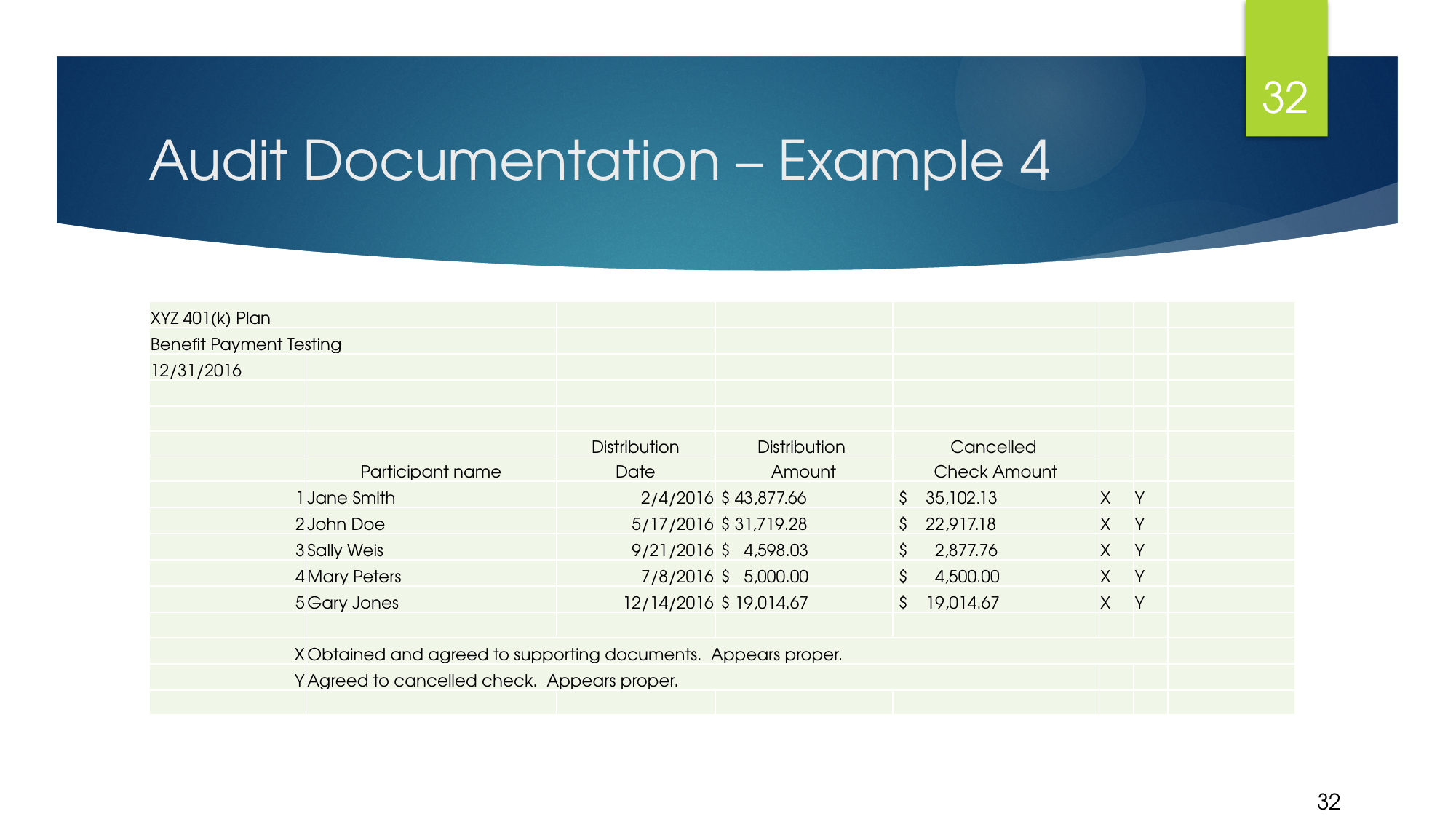

32
# Audit Documentation – Example 4
| XYZ 401(k) Plan |  |  |  |  |  |  |  |
| --- | --- | --- | --- | --- | --- | --- | --- |
| Benefit Payment Testing |  |  |  |  |  |  |  |
| 12/31/2016 |  |  |  |  |  |  |  |
|  |  |  |  |  |  |  |  |
|  |  |  |  |  |  |  |  |
|  |  | Distribution | Distribution | Cancelled |  |  |  |
|  | Participant name | Date | Amount | Check Amount |  |  |  |
| 1 | Jane Smith | 2/4/2016 | $ 43,877.66 | $ 35,102.13 | X | Y |  |
| 2 | John Doe | 5/17/2016 | $ 31,719.28 | $ 22,917.18 | X | Y |  |
| 3 | Sally Weis | 9/21/2016 | $ 4,598.03 | $ 2,877.76 | X | Y |  |
| 4 | Mary Peters | 7/8/2016 | $ 5,000.00 | $ 4,500.00 | X | Y |  |
| 5 | Gary Jones | 12/14/2016 | $ 19,014.67 | $ 19,014.67 | X | Y |  |
|  |  |  |  |  |  |  |  |
| X | Obtained and agreed to supporting documents. Appears proper. |  |  |  |  |  |  |
| Y | Agreed to cancelled check. Appears proper. |  |  |  |  |  |  |
|  |  |  |  |  |  |  |  |
32